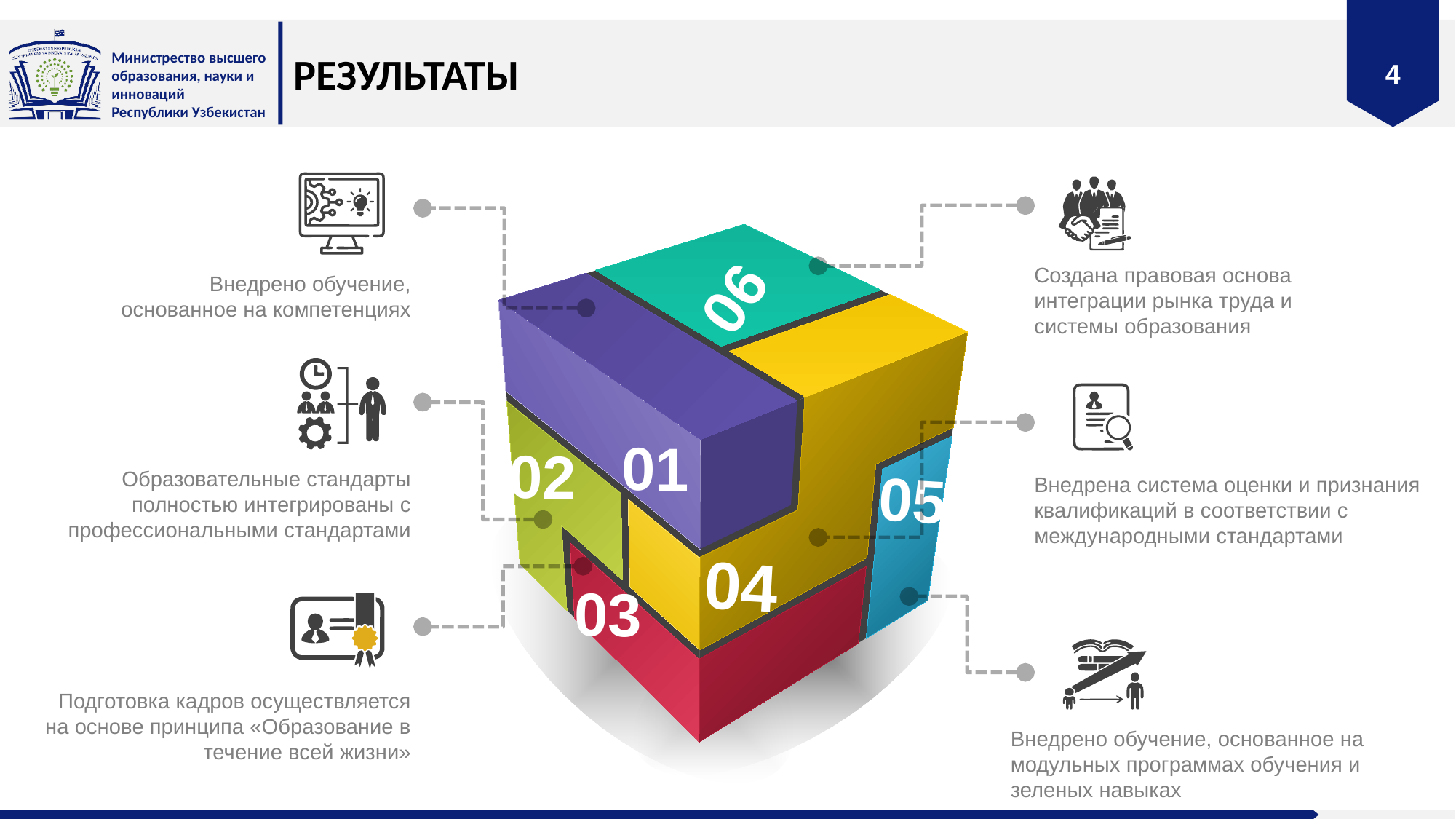

# РЕЗУЛЬТАТЫ

06

01
02

05

04

03
Создана правовая основа интеграции рынка труда и системы образования
Внедрено обучение, основанное на компетенциях

Образовательные стандарты полностью интегрированы с профессиональными стандартами
Внедрена система оценки и признания квалификаций в соответствии с международными стандартами

Подготовка кадров осуществляется на основе принципа «Образование в течение всей жизни»
Внедрено обучение, основанное на модульных программах обучения и зеленых навыках